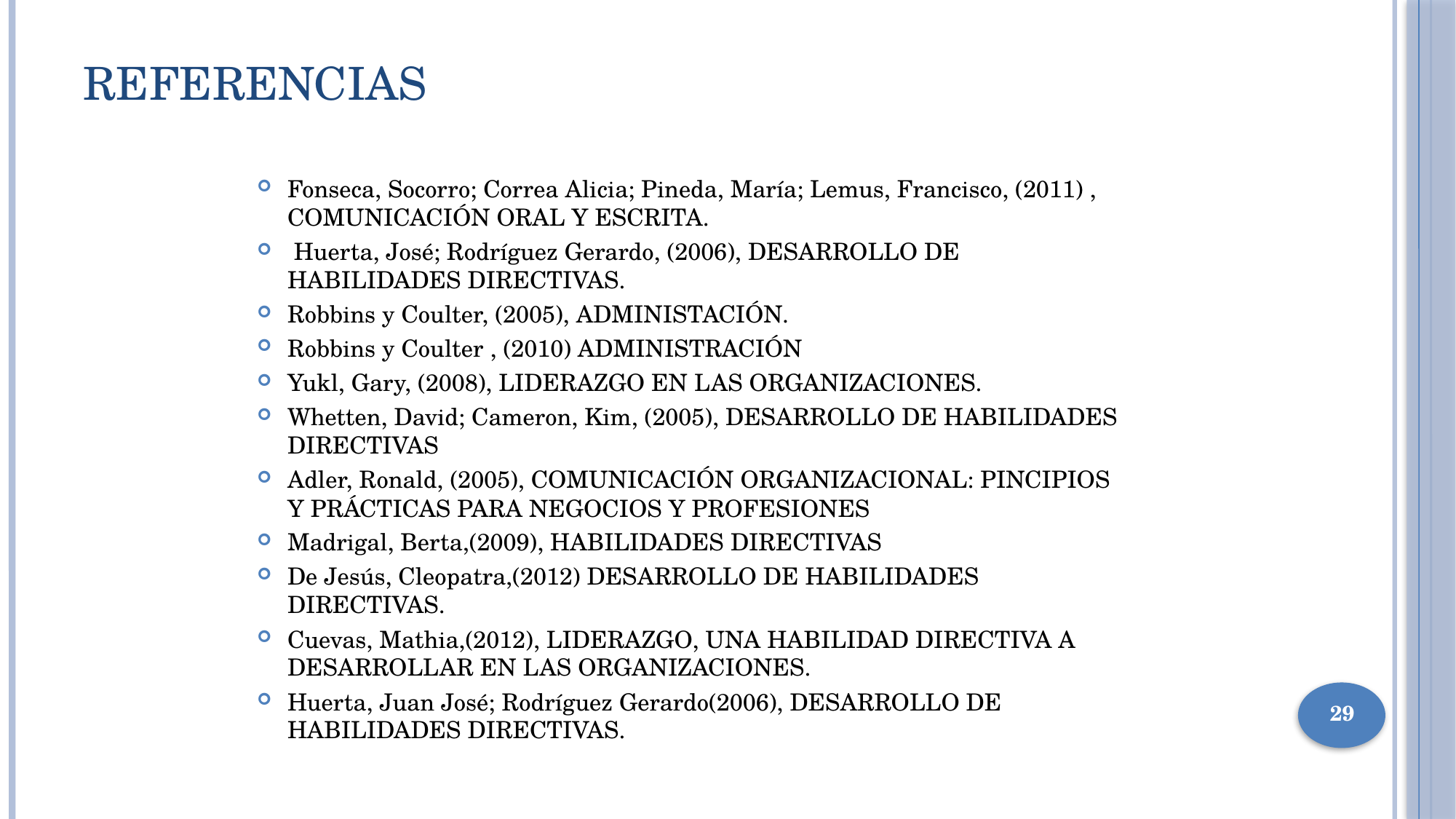

# Referencias
Fonseca, Socorro; Correa Alicia; Pineda, María; Lemus, Francisco, (2011) , COMUNICACIÓN ORAL Y ESCRITA.
 Huerta, José; Rodríguez Gerardo, (2006), DESARROLLO DE HABILIDADES DIRECTIVAS.
Robbins y Coulter, (2005), ADMINISTACIÓN.
Robbins y Coulter , (2010) ADMINISTRACIÓN
Yukl, Gary, (2008), LIDERAZGO EN LAS ORGANIZACIONES.
Whetten, David; Cameron, Kim, (2005), DESARROLLO DE HABILIDADES DIRECTIVAS
Adler, Ronald, (2005), COMUNICACIÓN ORGANIZACIONAL: PINCIPIOS Y PRÁCTICAS PARA NEGOCIOS Y PROFESIONES
Madrigal, Berta,(2009), HABILIDADES DIRECTIVAS
De Jesús, Cleopatra,(2012) DESARROLLO DE HABILIDADES DIRECTIVAS.
Cuevas, Mathia,(2012), LIDERAZGO, UNA HABILIDAD DIRECTIVA A DESARROLLAR EN LAS ORGANIZACIONES.
Huerta, Juan José; Rodríguez Gerardo(2006), DESARROLLO DE HABILIDADES DIRECTIVAS.

29